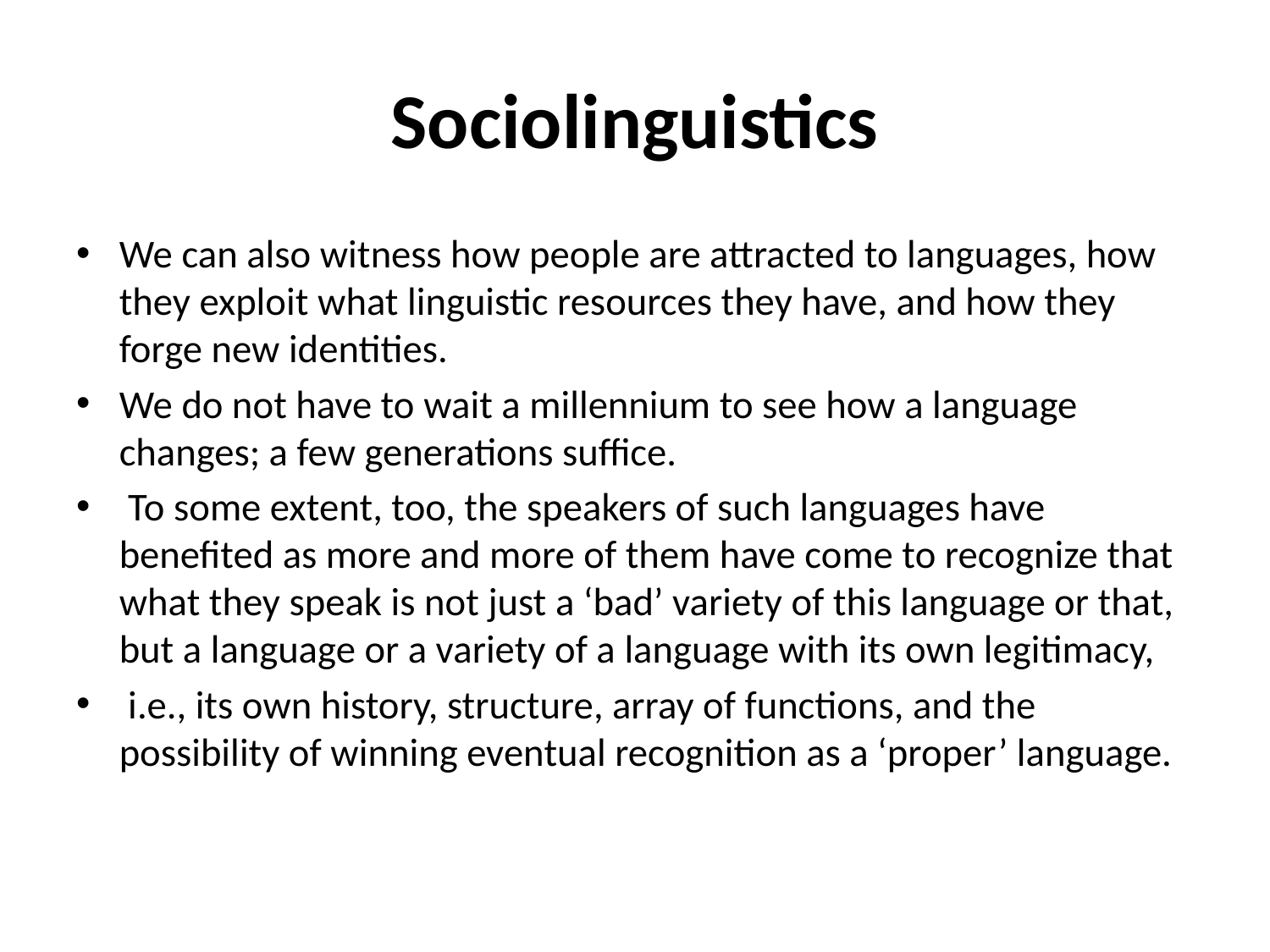

# Sociolinguistics
We can also witness how people are attracted to languages, how they exploit what linguistic resources they have, and how they forge new identities.
We do not have to wait a millennium to see how a language changes; a few generations suffice.
 To some extent, too, the speakers of such languages have benefited as more and more of them have come to recognize that what they speak is not just a ‘bad’ variety of this language or that, but a language or a variety of a language with its own legitimacy,
 i.e., its own history, structure, array of functions, and the possibility of winning eventual recognition as a ‘proper’ language.